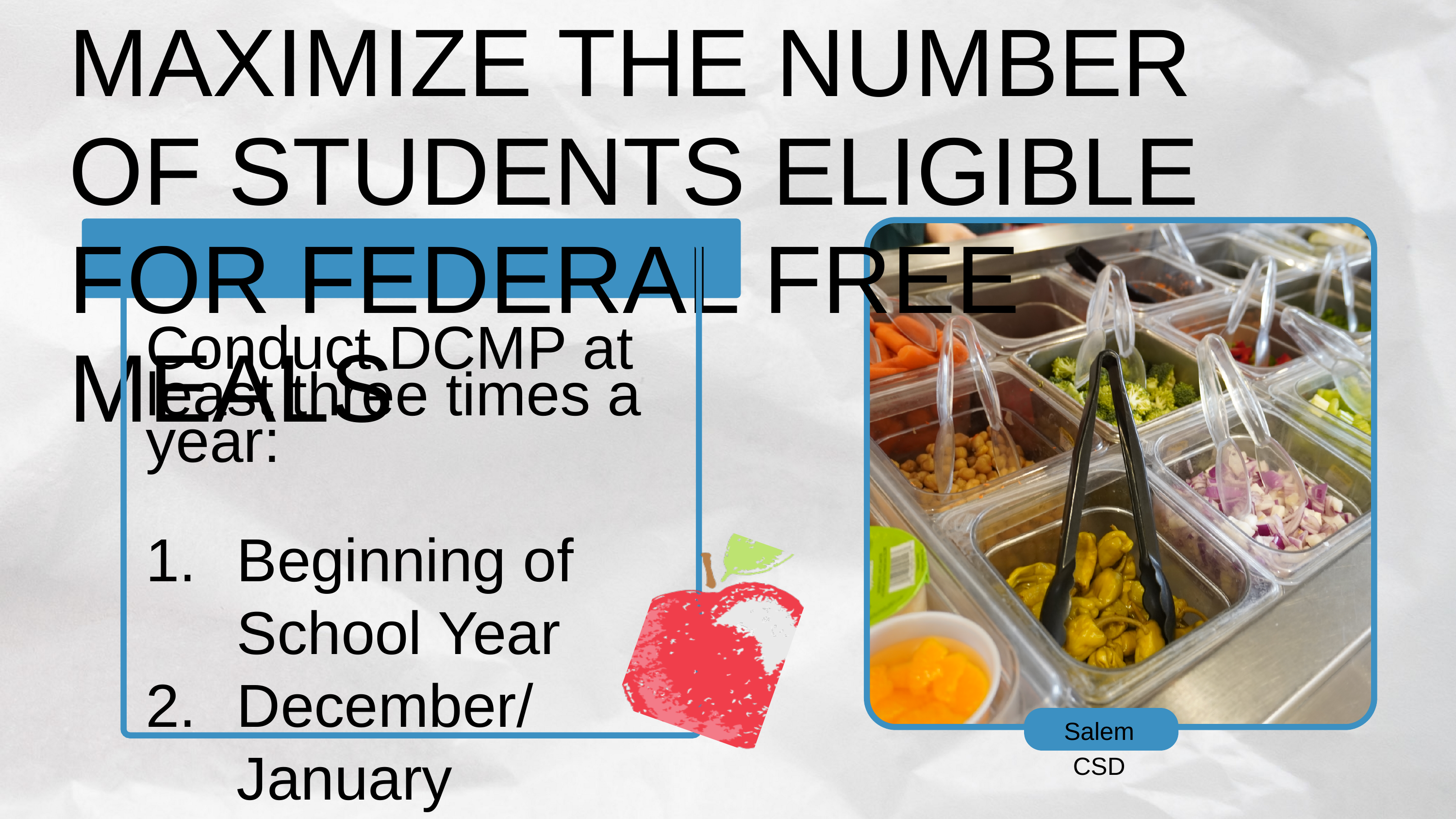

MAXIMIZE THE NUMBER OF STUDENTS ELIGIBLE FOR FEDERAL FREE MEALS

Conduct DCMP at least three times a year:

Beginning of School Year
December/January
April

Salem CSD